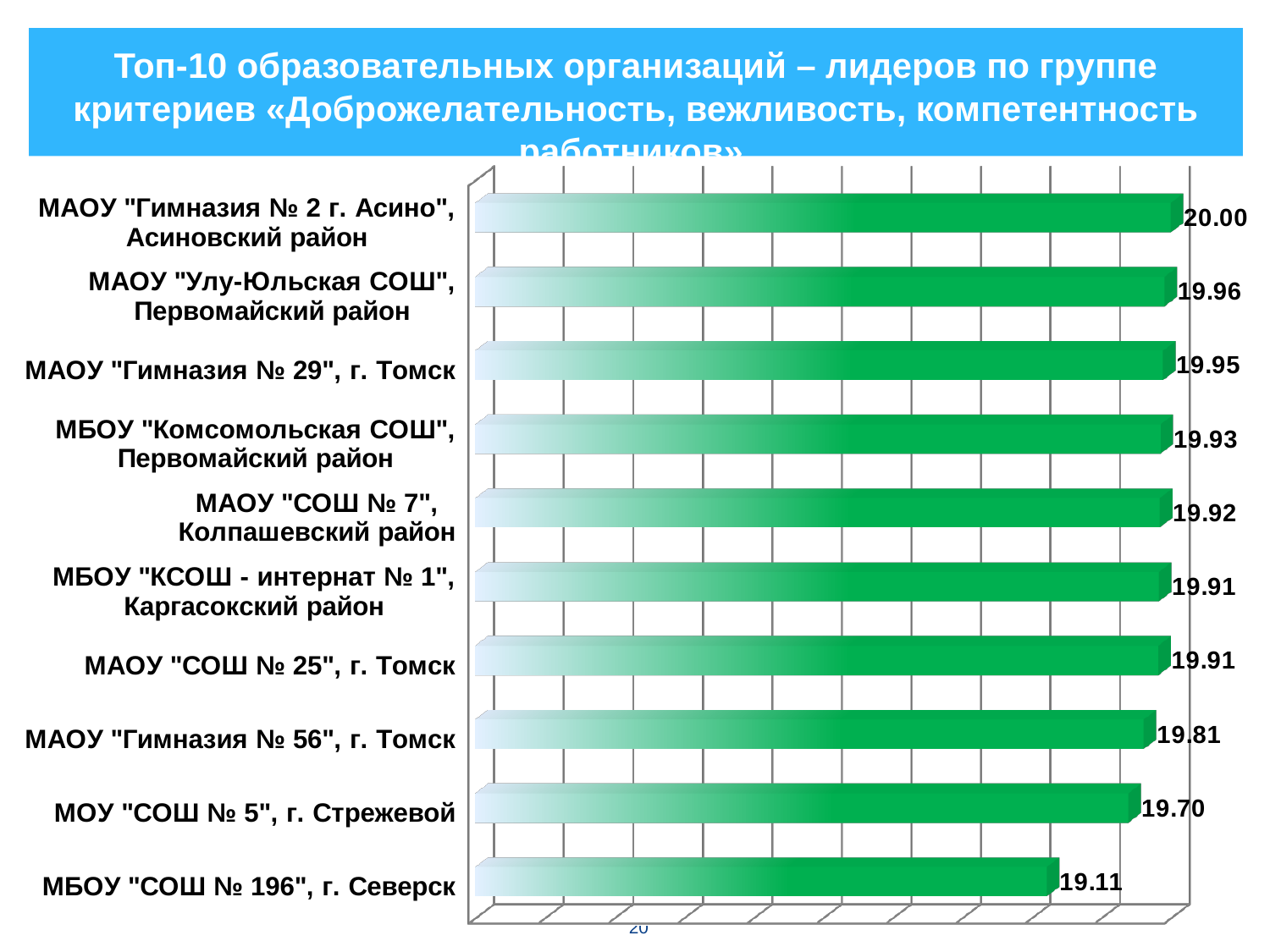

Топ-10 образовательных организаций – лидеров по группе критериев «Доброжелательность, вежливость, компетентность работников»

[unsupported chart]

20